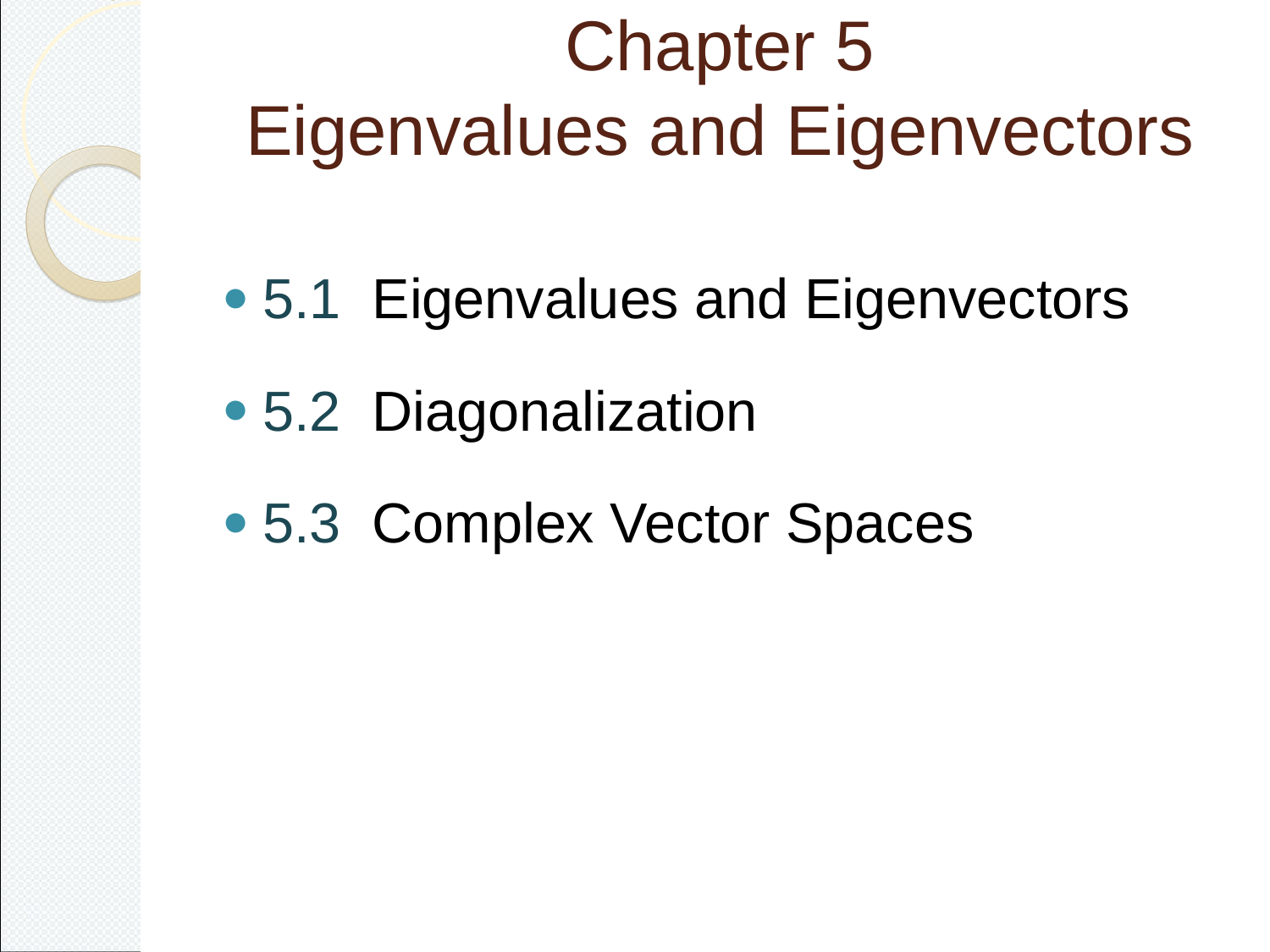

# Chapter 5 Eigenvalues and Eigenvectors
5.1  Eigenvalues and Eigenvectors
5.2  Diagonalization
5.3  Complex Vector Spaces